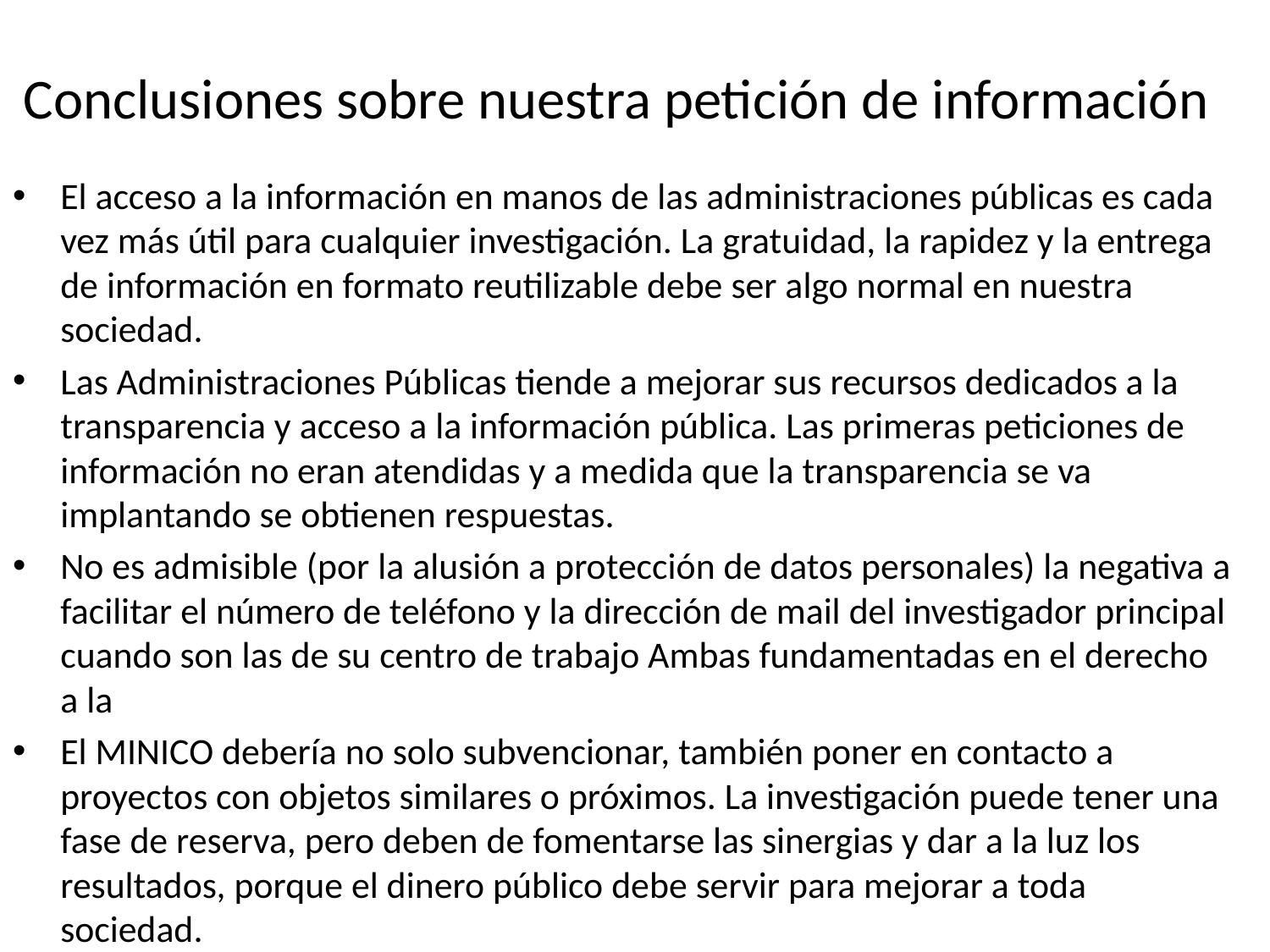

# Conclusiones sobre nuestra petición de información
El acceso a la información en manos de las administraciones públicas es cada vez más útil para cualquier investigación. La gratuidad, la rapidez y la entrega de información en formato reutilizable debe ser algo normal en nuestra sociedad.
Las Administraciones Públicas tiende a mejorar sus recursos dedicados a la transparencia y acceso a la información pública. Las primeras peticiones de información no eran atendidas y a medida que la transparencia se va implantando se obtienen respuestas.
No es admisible (por la alusión a protección de datos personales) la negativa a facilitar el número de teléfono y la dirección de mail del investigador principal cuando son las de su centro de trabajo Ambas fundamentadas en el derecho a la
El MINICO debería no solo subvencionar, también poner en contacto a proyectos con objetos similares o próximos. La investigación puede tener una fase de reserva, pero deben de fomentarse las sinergias y dar a la luz los resultados, porque el dinero público debe servir para mejorar a toda sociedad.